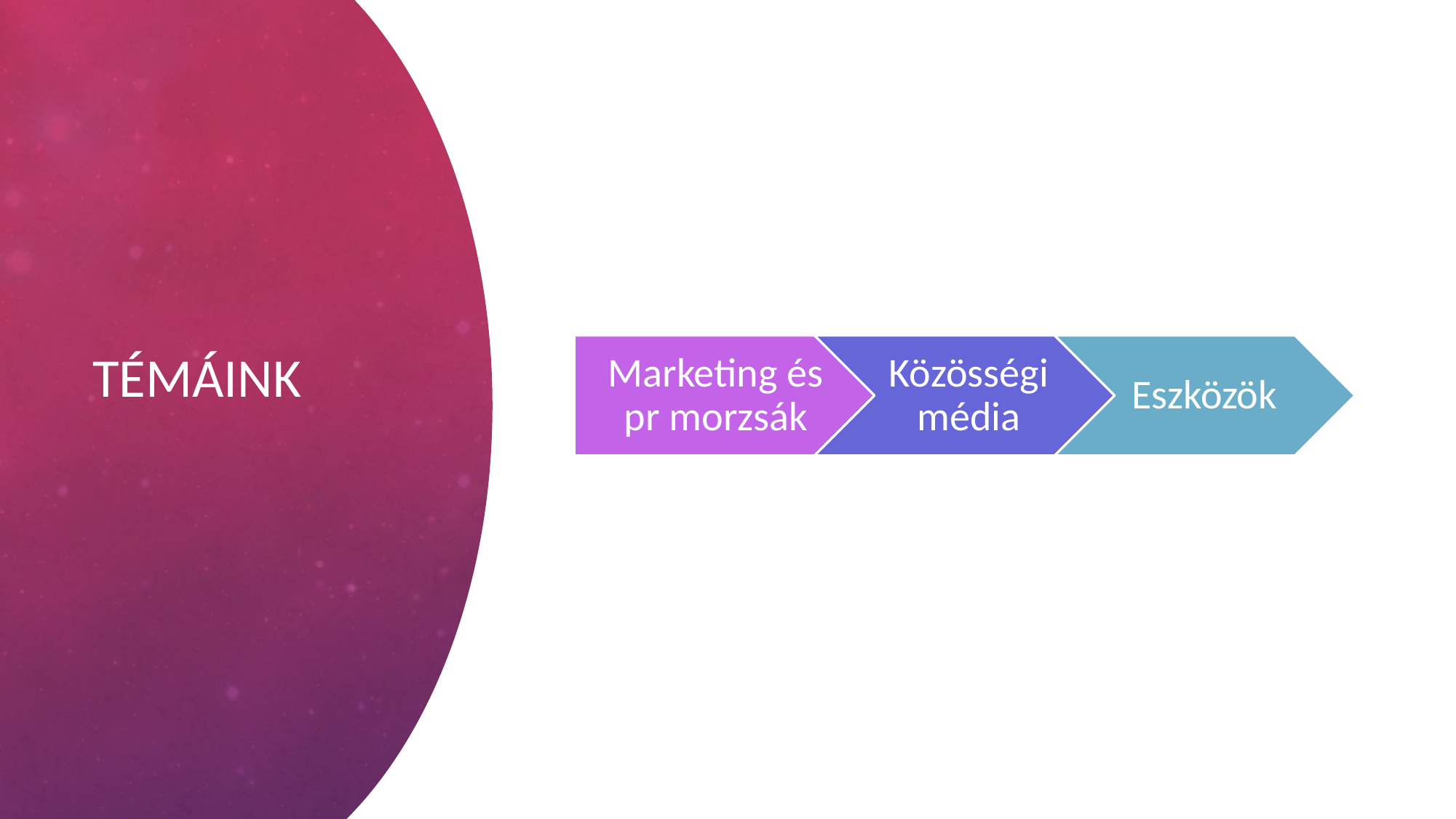

# témáink
Marketing és pr morzsák
Közösségi média
Eszközök